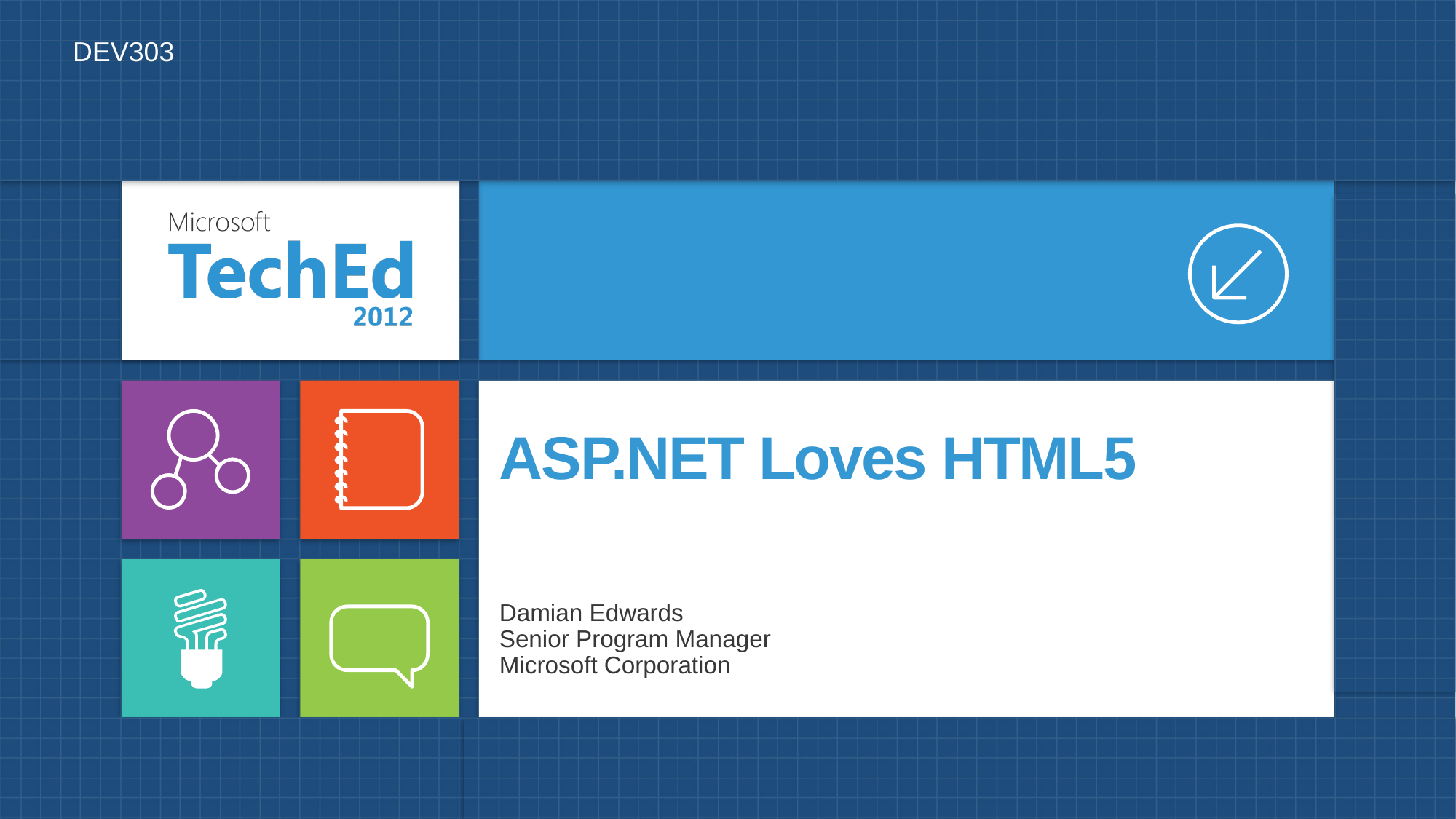

DEV303
# ASP.NET Loves HTML5
Damian Edwards
Senior Program Manager
Microsoft Corporation